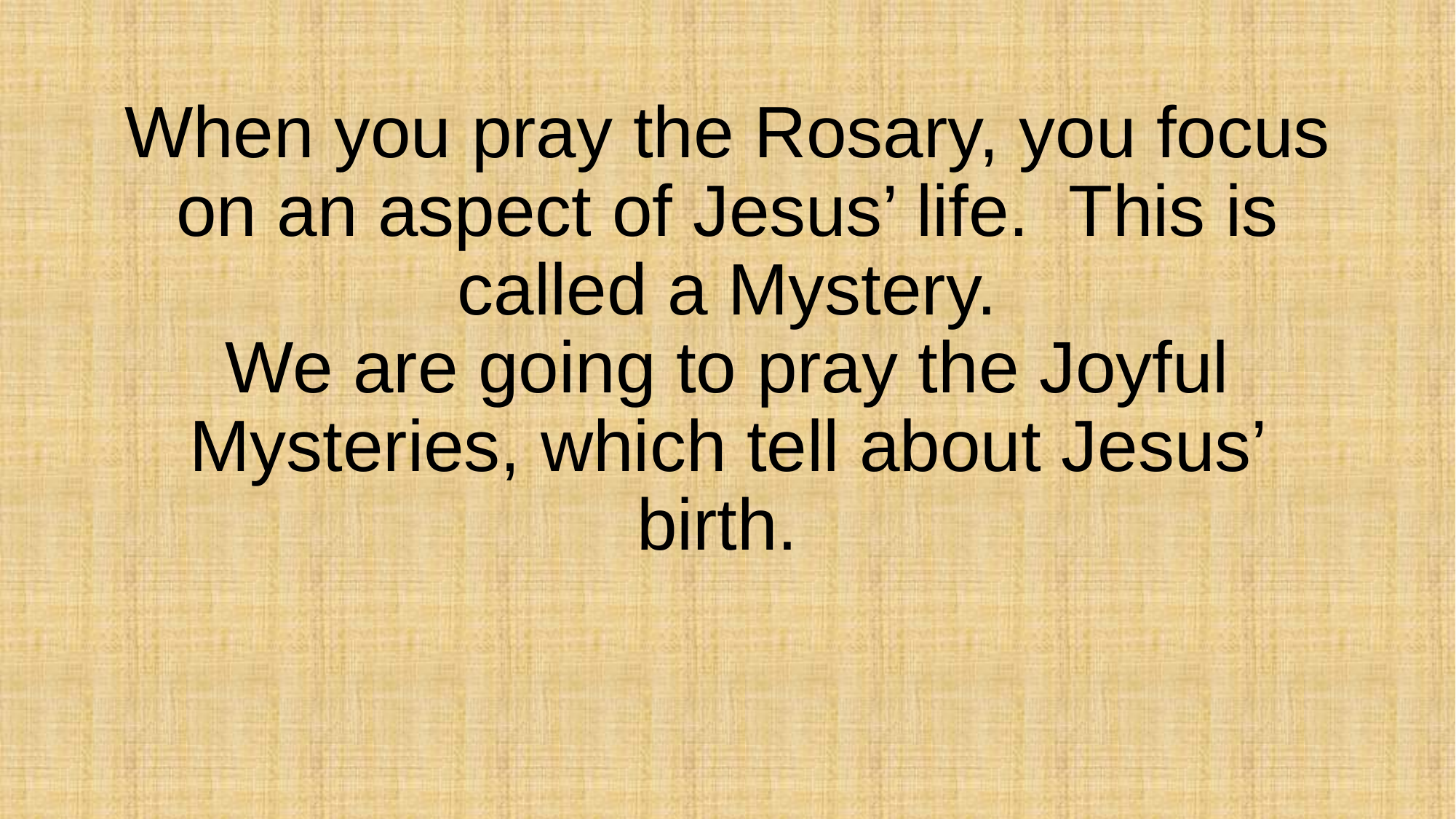

# When you pray the Rosary, you focus on an aspect of Jesus’ life.  This is called a Mystery. We are going to pray the Joyful Mysteries, which tell about Jesus’ birth.